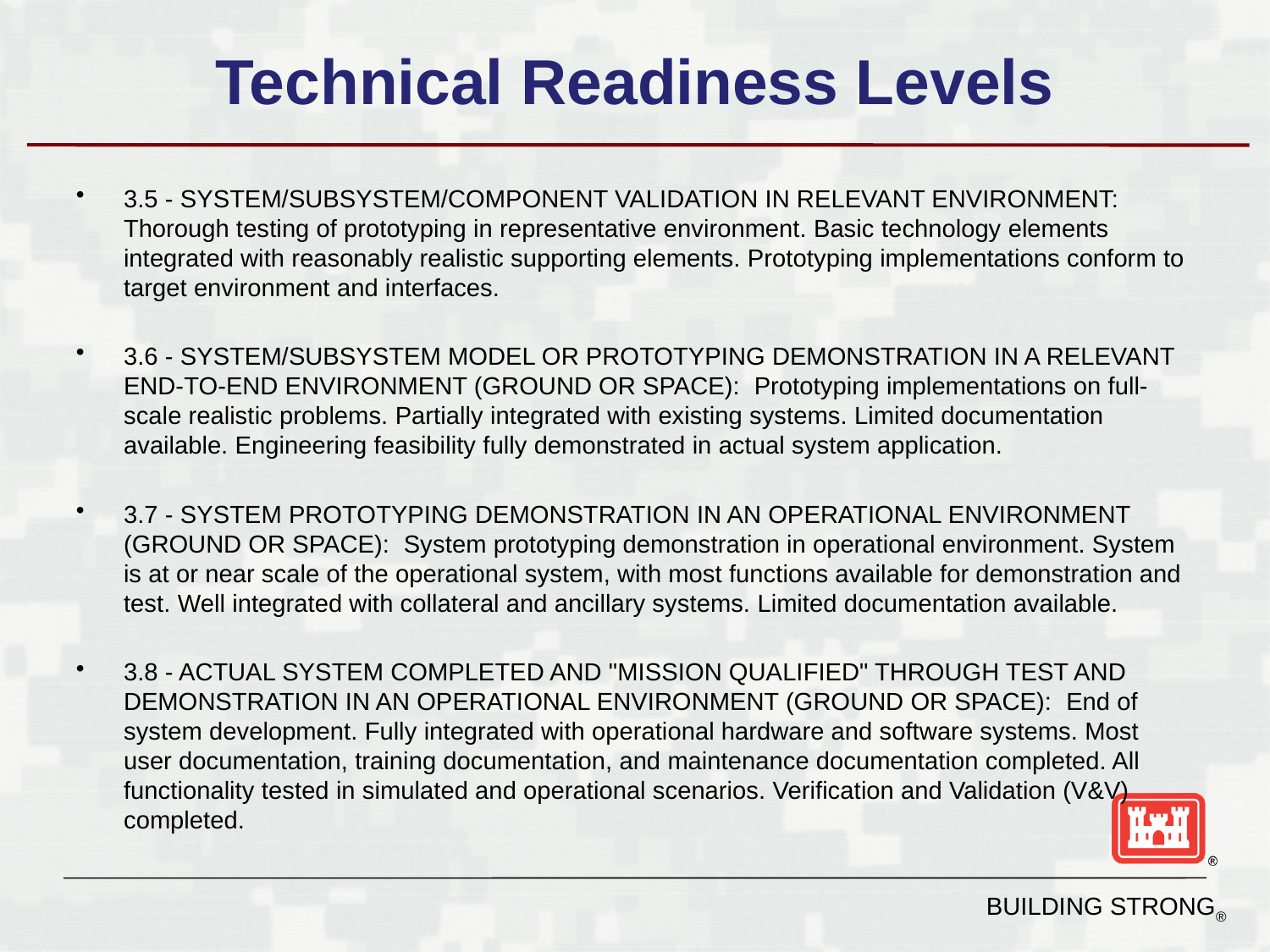

# Technical Readiness Levels
3.5 - System/subsystem/component validation in relevant environment:  Thorough testing of prototyping in representative environment. Basic technology elements integrated with reasonably realistic supporting elements. Prototyping implementations conform to target environment and interfaces.

3.6 - System/subsystem model or prototyping demonstration in a relevant end-to-end environment (ground or space):  Prototyping implementations on full-scale realistic problems. Partially integrated with existing systems. Limited documentation available. Engineering feasibility fully demonstrated in actual system application.

3.7 - System prototyping demonstration in an operational environment (ground or space):  System prototyping demonstration in operational environment. System is at or near scale of the operational system, with most functions available for demonstration and test. Well integrated with collateral and ancillary systems. Limited documentation available.

3.8 - Actual system completed and "mission qualified" through test and demonstration in an operational environment (ground or space):  End of system development. Fully integrated with operational hardware and software systems. Most user documentation, training documentation, and maintenance documentation completed. All functionality tested in simulated and operational scenarios. Verification and Validation (V&V) completed.